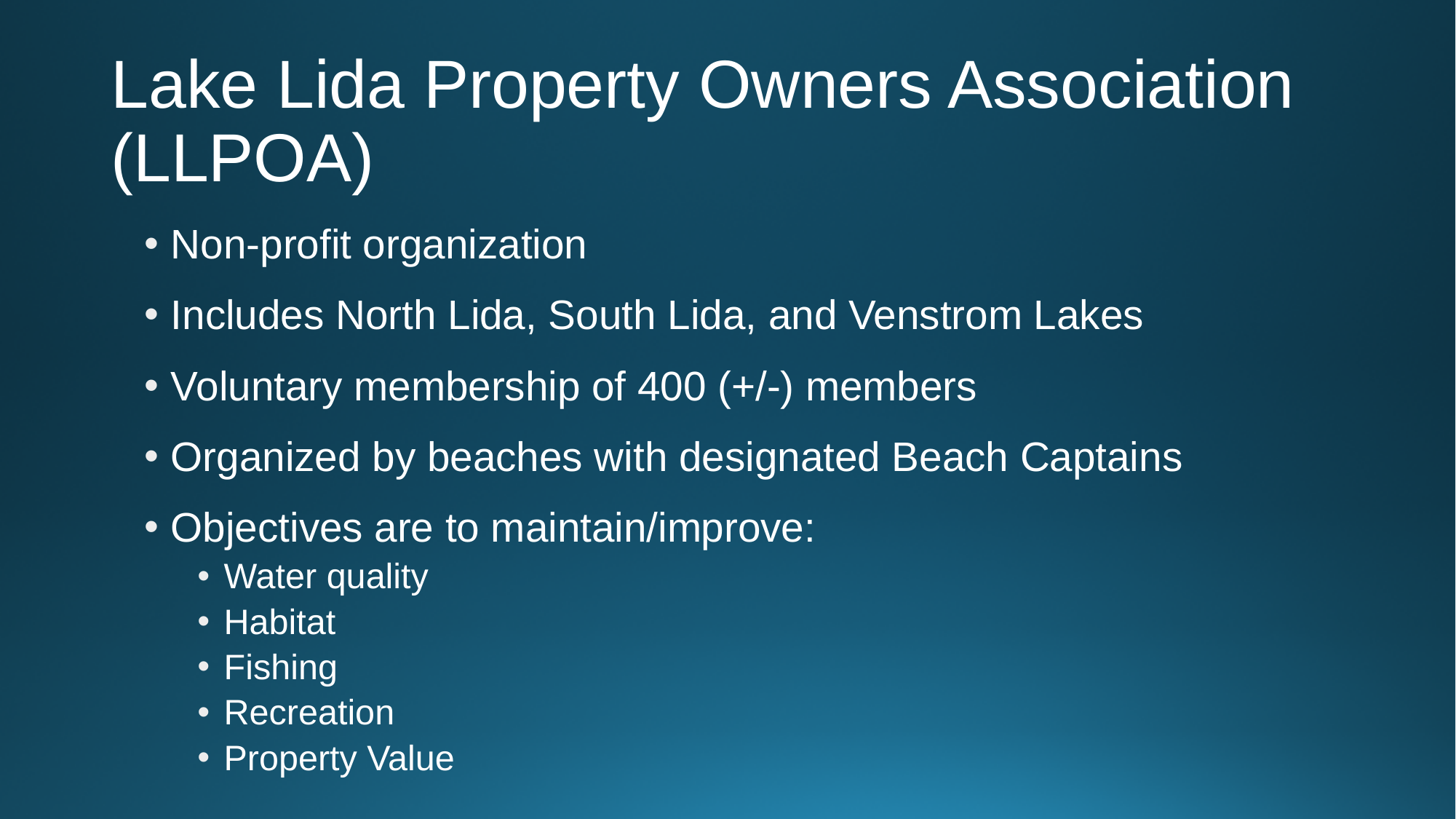

# Lake Lida Property Owners Association (LLPOA)
Non-profit organization
Includes North Lida, South Lida, and Venstrom Lakes
Voluntary membership of 400 (+/-) members
Organized by beaches with designated Beach Captains
Objectives are to maintain/improve:
Water quality
Habitat
Fishing
Recreation
Property Value